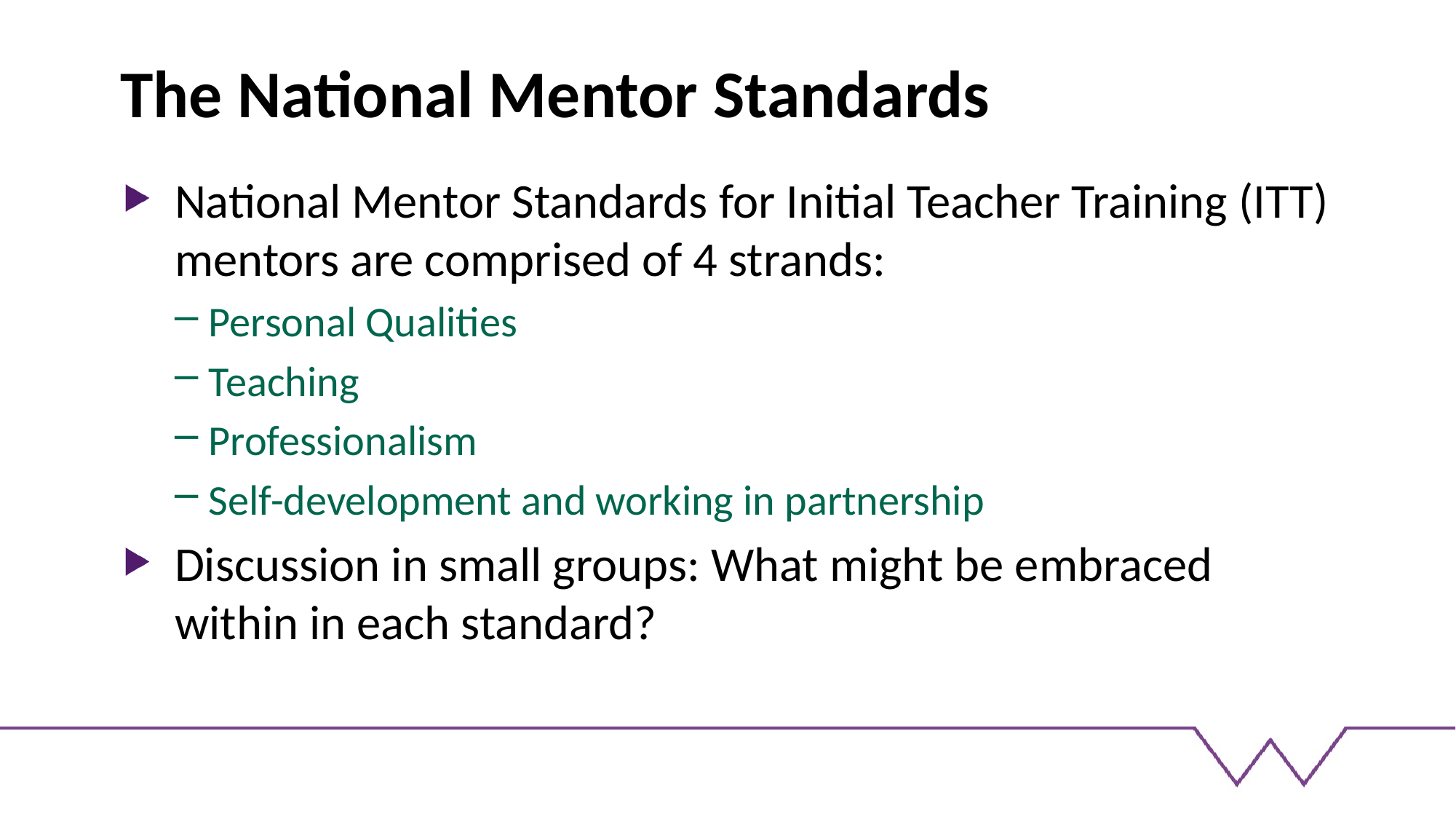

# The National Mentor Standards
National Mentor Standards for Initial Teacher Training (ITT) mentors are comprised of 4 strands:
Personal Qualities
Teaching
Professionalism
Self-development and working in partnership
Discussion in small groups: What might be embraced within in each standard?